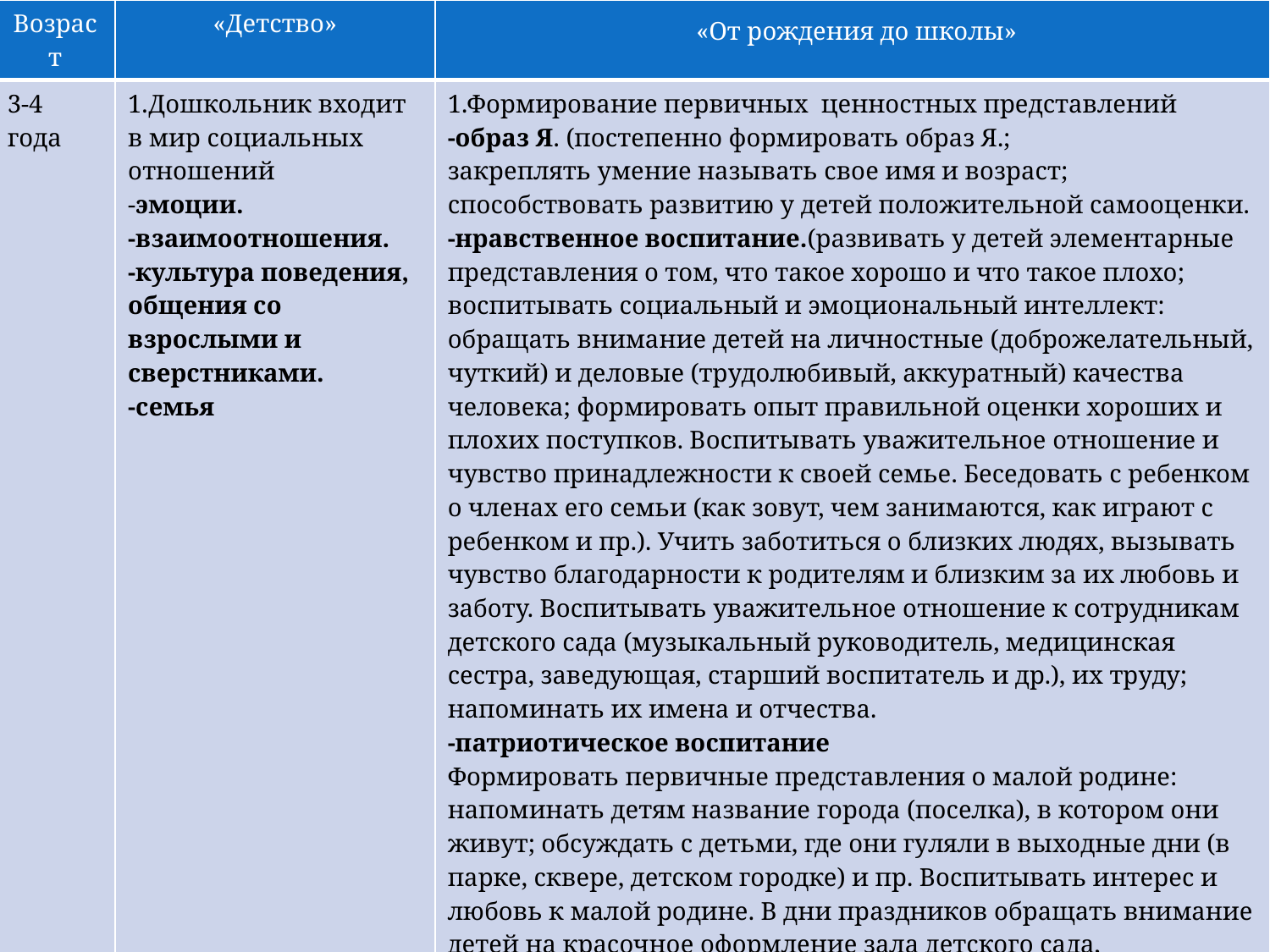

| Возраст | «Детство» | «От рождения до школы» |
| --- | --- | --- |
| 3-4 года | 1.Дошкольник входит в мир социальных отношений -эмоции. -взаимоотношения. -культура поведения, общения со взрослыми и сверстниками. -семья | 1.Формирование первичных ценностных представлений -образ Я. (постепенно формировать образ Я.; закреплять умение называть свое имя и возраст; способствовать развитию у детей положительной самооценки. -нравственное воспитание.(развивать у детей элементарные представления о том, что такое хорошо и что такое плохо; воспитывать социальный и эмоциональный интеллект: обращать внимание детей на личностные (доброжелательный, чуткий) и деловые (трудолюбивый, аккуратный) качества человека; формировать опыт правильной оценки хороших и плохих поступков. Воспитывать уважительное отношение и чувство принадлежности к своей семье. Беседовать с ребенком о членах его семьи (как зовут, чем занимаются, как играют с ребенком и пр.). Учить заботиться о близких людях, вызывать чувство благодарности к родителям и близким за их любовь и заботу. Воспитывать уважительное отношение к сотрудникам детского сада (музыкальный руководитель, медицинская сестра, заведующая, старший воспитатель и др.), их труду; напоминать их имена и отчества. -патриотическое воспитание Формировать первичные представления о малой родине: напоминать детям название города (поселка), в котором они живут; обсуждать с детьми, где они гуляли в выходные дни (в парке, сквере, детском городке) и пр. Воспитывать интерес и любовь к малой родине. В дни праздников обращать внимание детей на красочное оформление зала детского сада, воспитывать чувство сопричастности к жизни дошкольного учреждения, страны. |